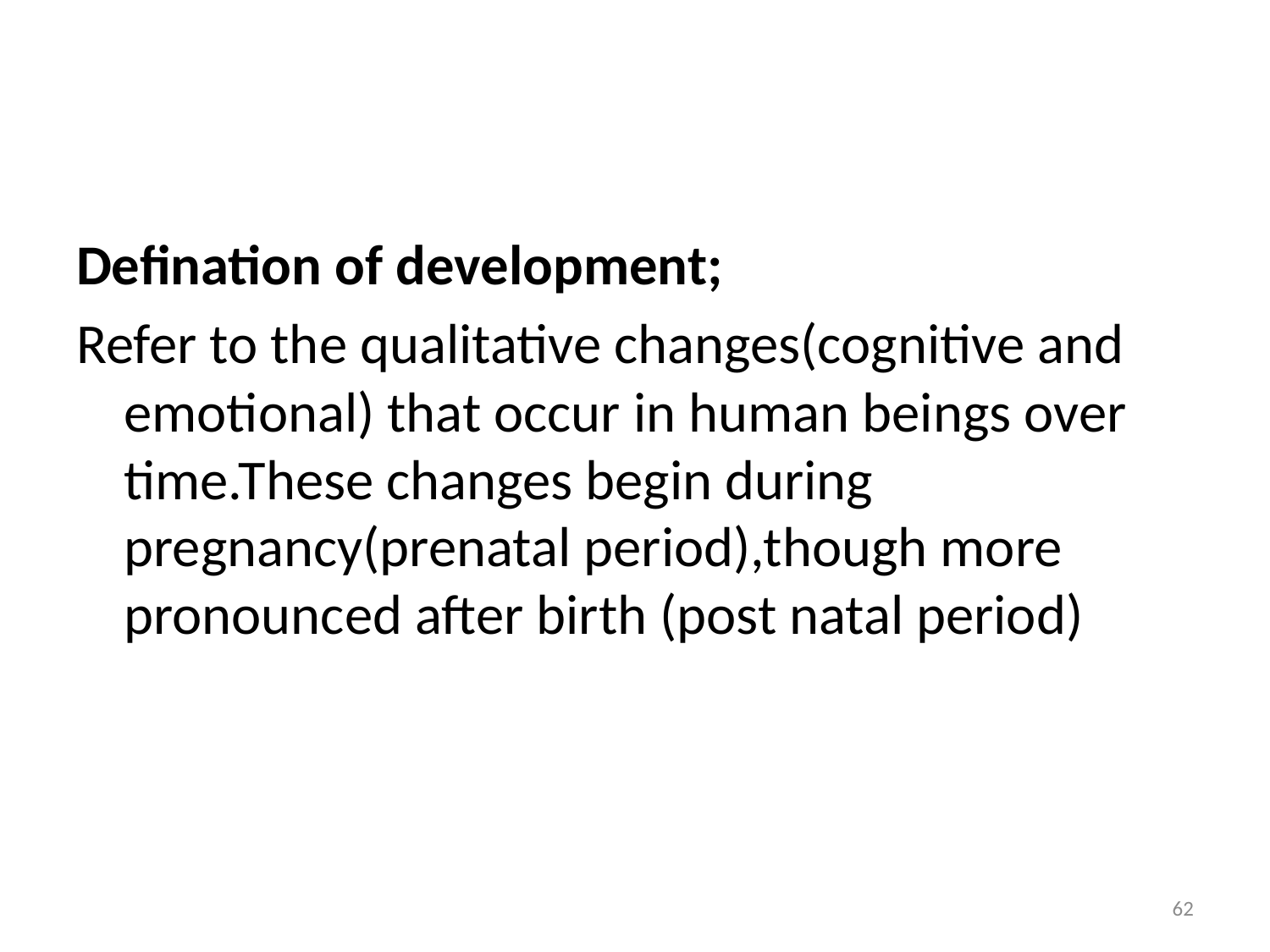

#
Defination of development;
Refer to the qualitative changes(cognitive and emotional) that occur in human beings over time.These changes begin during pregnancy(prenatal period),though more pronounced after birth (post natal period)
62